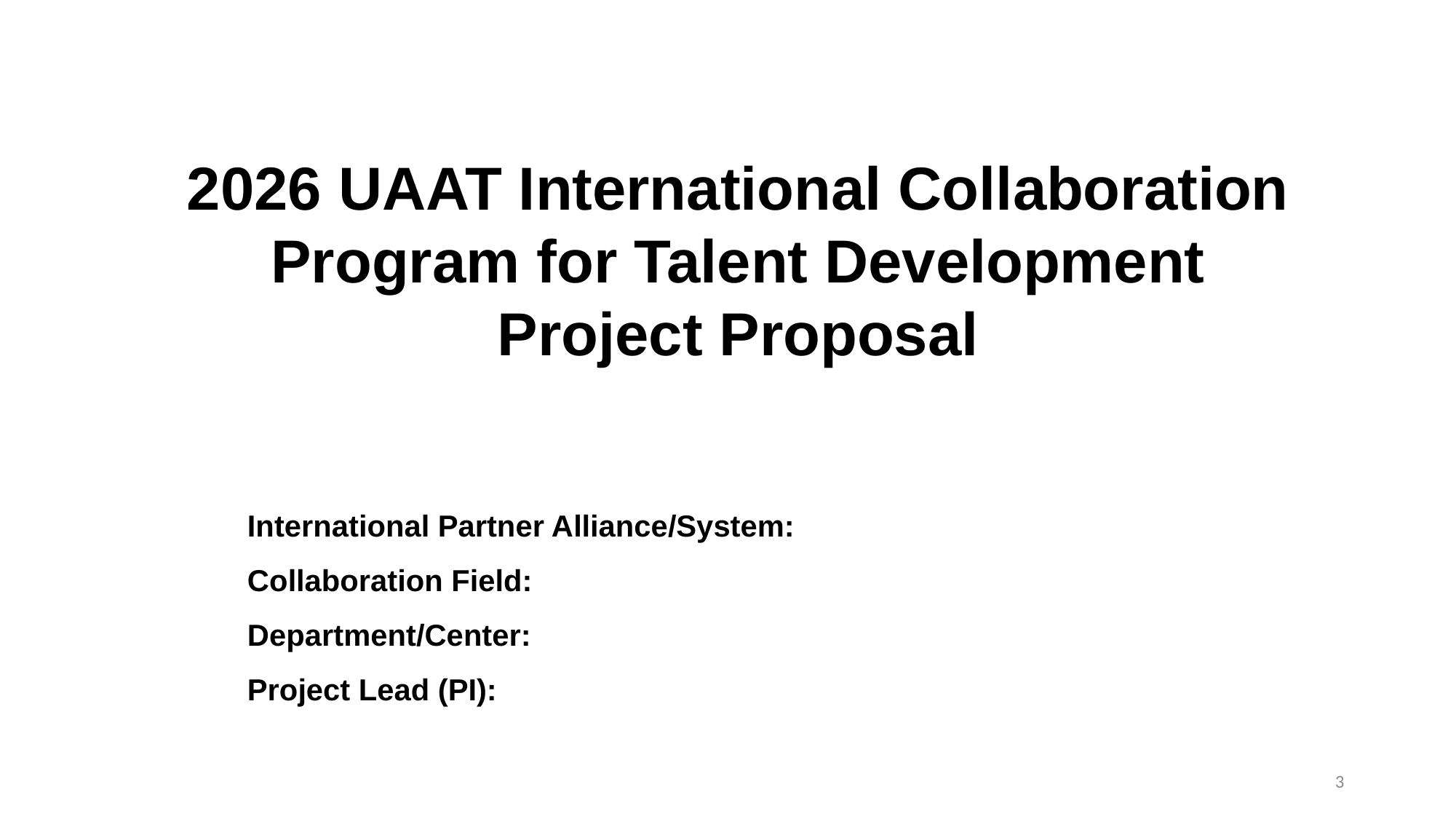

2026 UAAT International Collaboration Program for Talent Development
Project Proposal
International Partner Alliance/System:
Collaboration Field:
Department/Center:
Project Lead (PI):
3